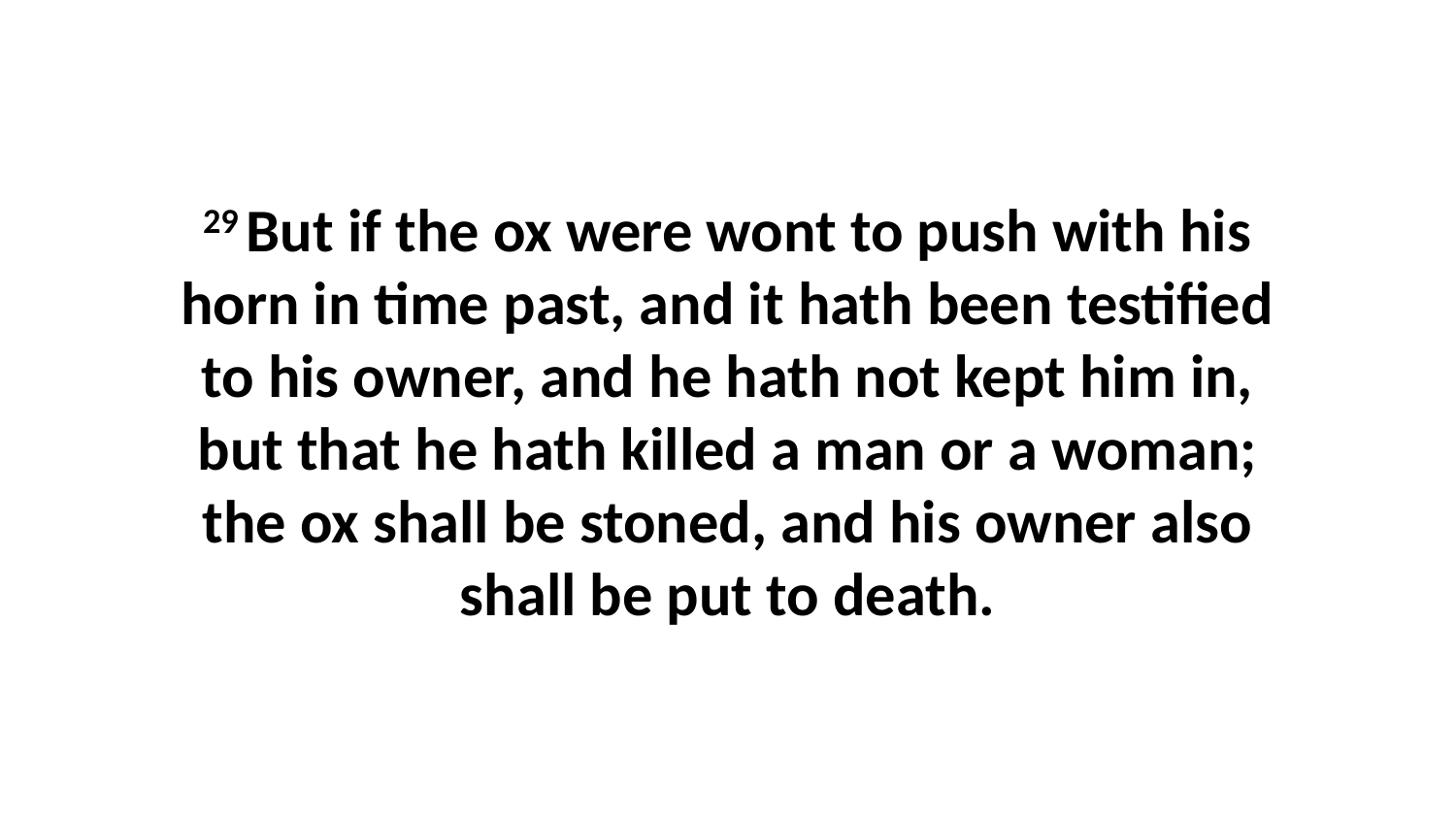

29 But if the ox were wont to push with his horn in time past, and it hath been testified to his owner, and he hath not kept him in, but that he hath killed a man or a woman; the ox shall be stoned, and his owner also shall be put to death.